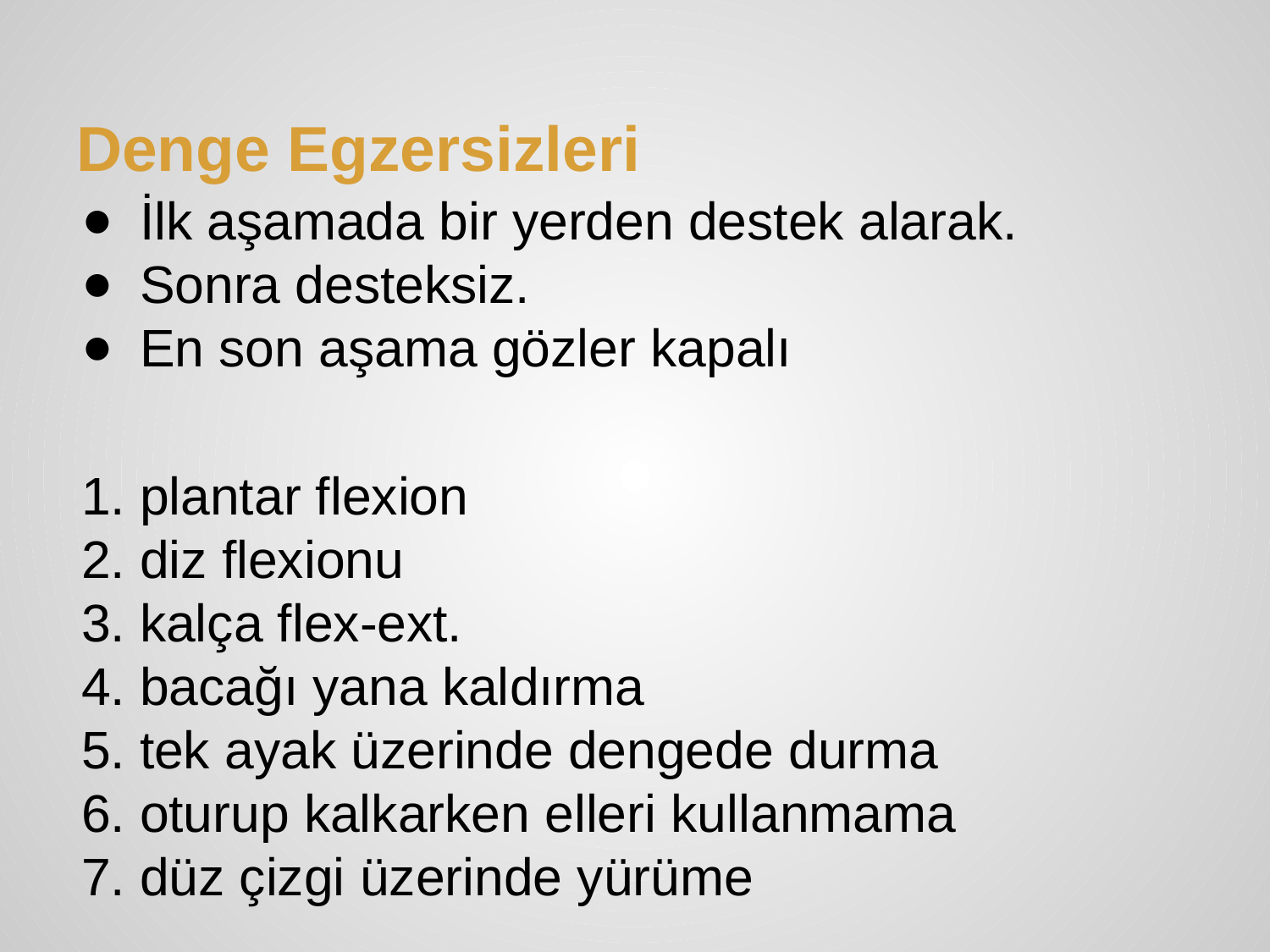

# Denge Egzersizleri
İlk aşamada bir yerden destek alarak.
Sonra desteksiz.
En son aşama gözler kapalı

plantar flexion
diz flexionu
kalça flex-ext.
bacağı yana kaldırma
tek ayak üzerinde dengede durma
oturup kalkarken elleri kullanmama
düz çizgi üzerinde yürüme